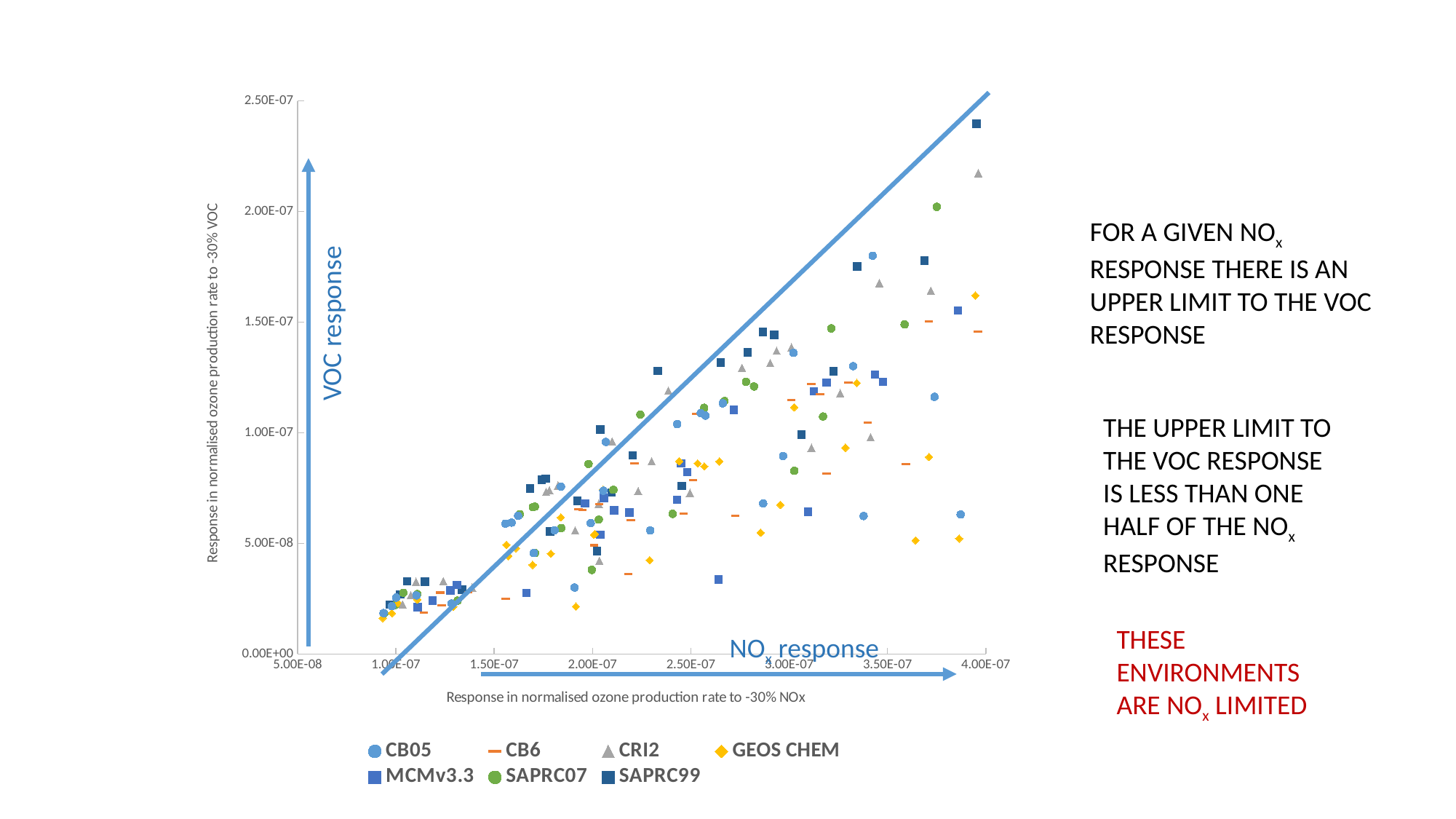

### Chart

| Category | CB05 | CB6 | CRI2 | GEOS CHEM | MCMv3.3 | SAPRC07 | SAPRC99 |
|---|---|---|---|---|---|---|---|
#
VOC response
FOR A GIVEN NOx RESPONSE THERE IS AN UPPER LIMIT TO THE VOC RESPONSE
THE UPPER LIMIT TO THE VOC RESPONSE IS LESS THAN ONE HALF OF THE NOx RESPONSE

THESE ENVIRONMENTS ARE NOx LIMITED
NOx response